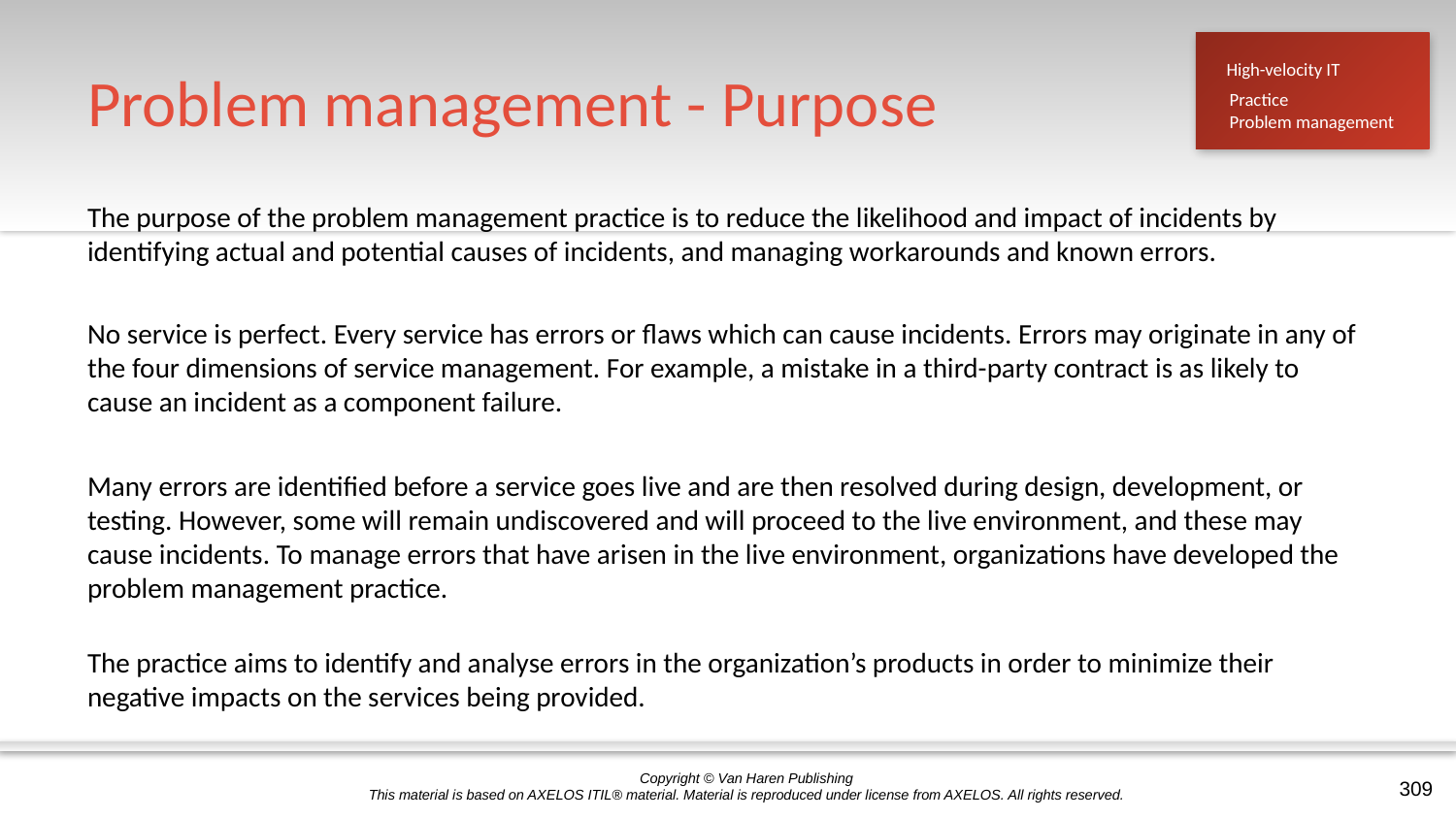

# Problem management - Purpose
High-velocity IT
Practice
Problem management
The purpose of the problem management practice is to reduce the likelihood and impact of incidents by identifying actual and potential causes of incidents, and managing workarounds and known errors.

No service is perfect. Every service has errors or flaws which can cause incidents. Errors may originate in any of the four dimensions of service management. For example, a mistake in a third-party contract is as likely to cause an incident as a component failure.

Many errors are identified before a service goes live and are then resolved during design, development, or testing. However, some will remain undiscovered and will proceed to the live environment, and these may cause incidents. To manage errors that have arisen in the live environment, organizations have developed the problem management practice.

The practice aims to identify and analyse errors in the organization’s products in order to minimize their negative impacts on the services being provided.